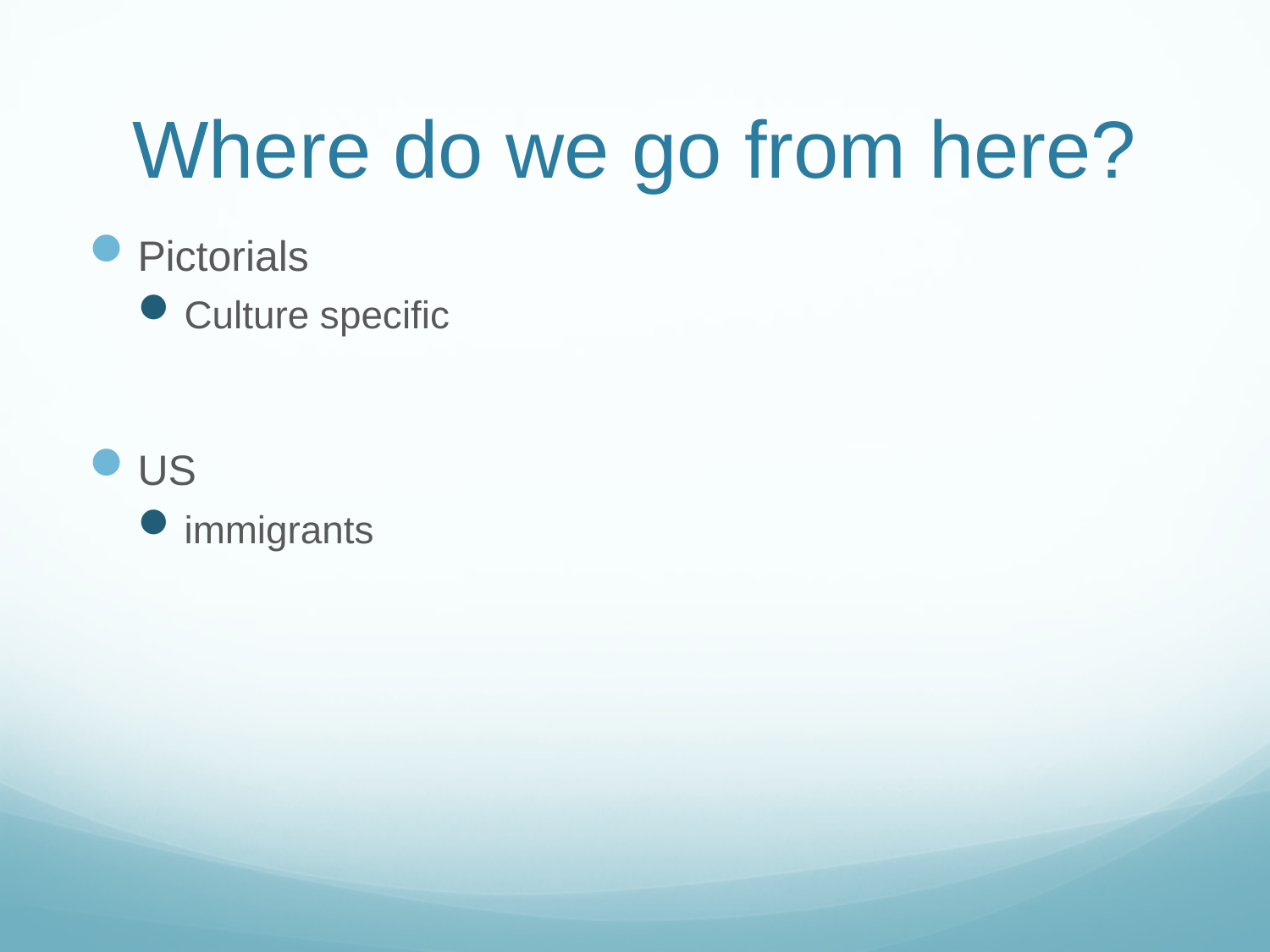

# Where do we go from here?
Pictorials
Culture specific

US
immigrants